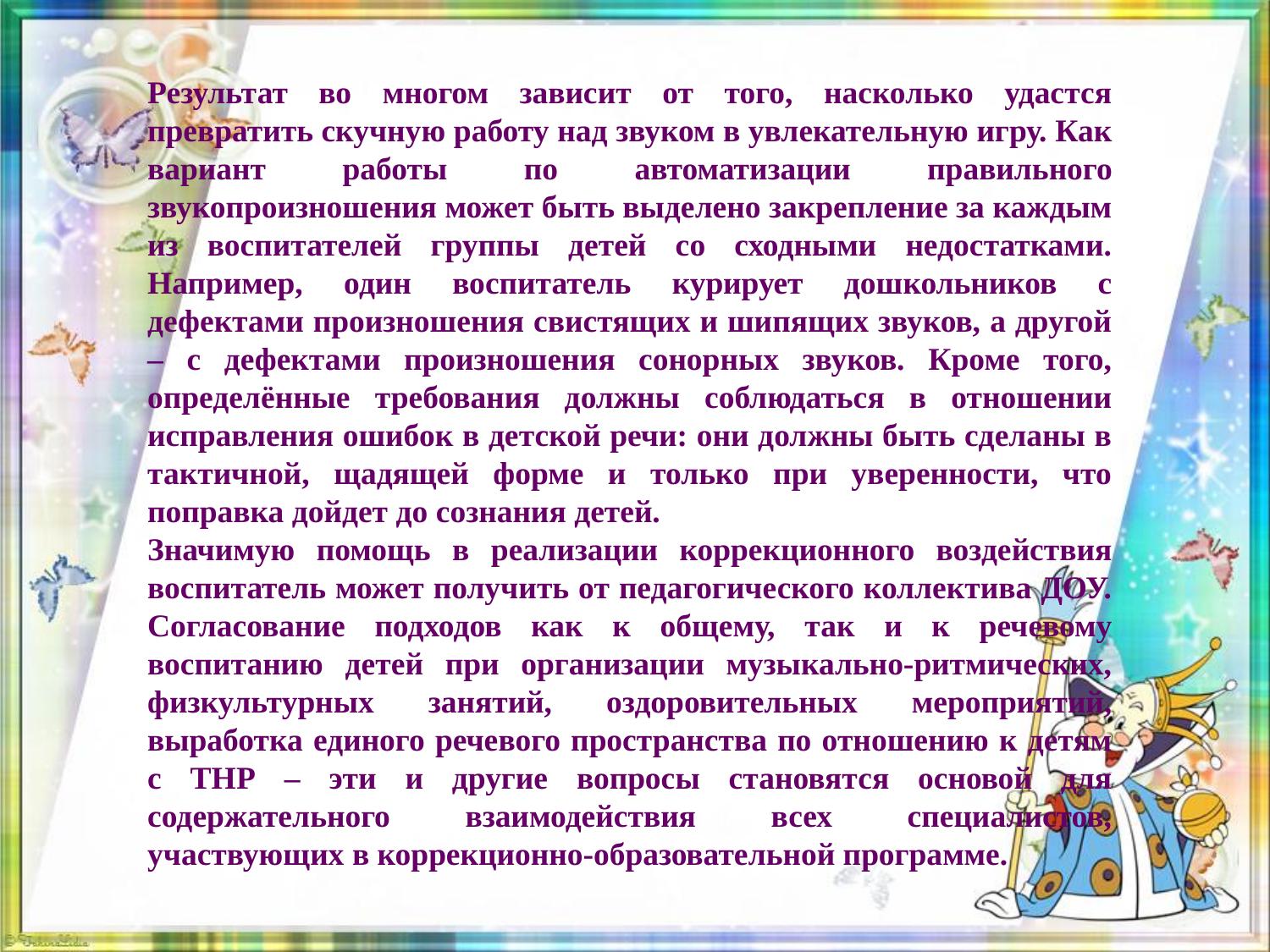

Результат во многом зависит от того, насколько удастся превратить скучную работу над звуком в увлекательную игру. Как вариант работы по автоматизации правильного звукопроизношения может быть выделено закрепление за каждым из воспитателей группы детей со сходными недостатками. Например, один воспитатель курирует дошкольников с дефектами произношения свистящих и шипящих звуков, а другой – с дефектами произношения сонорных звуков. Кроме того, определённые требования должны соблюдаться в отношении исправления ошибок в детской речи: они должны быть сделаны в тактичной, щадящей форме и только при уверенности, что поправка дойдет до сознания детей.
Значимую помощь в реализации коррекционного воздействия воспитатель может получить от педагогического коллектива ДОУ. Согласование подходов как к общему, так и к речевому воспитанию детей при организации музыкально-ритмических, физкультурных занятий, оздоровительных мероприятий, выработка единого речевого пространства по отношению к детям с ТНР – эти и другие вопросы становятся основой для содержательного взаимодействия всех специалистов, участвующих в коррекционно-образовательной программе.